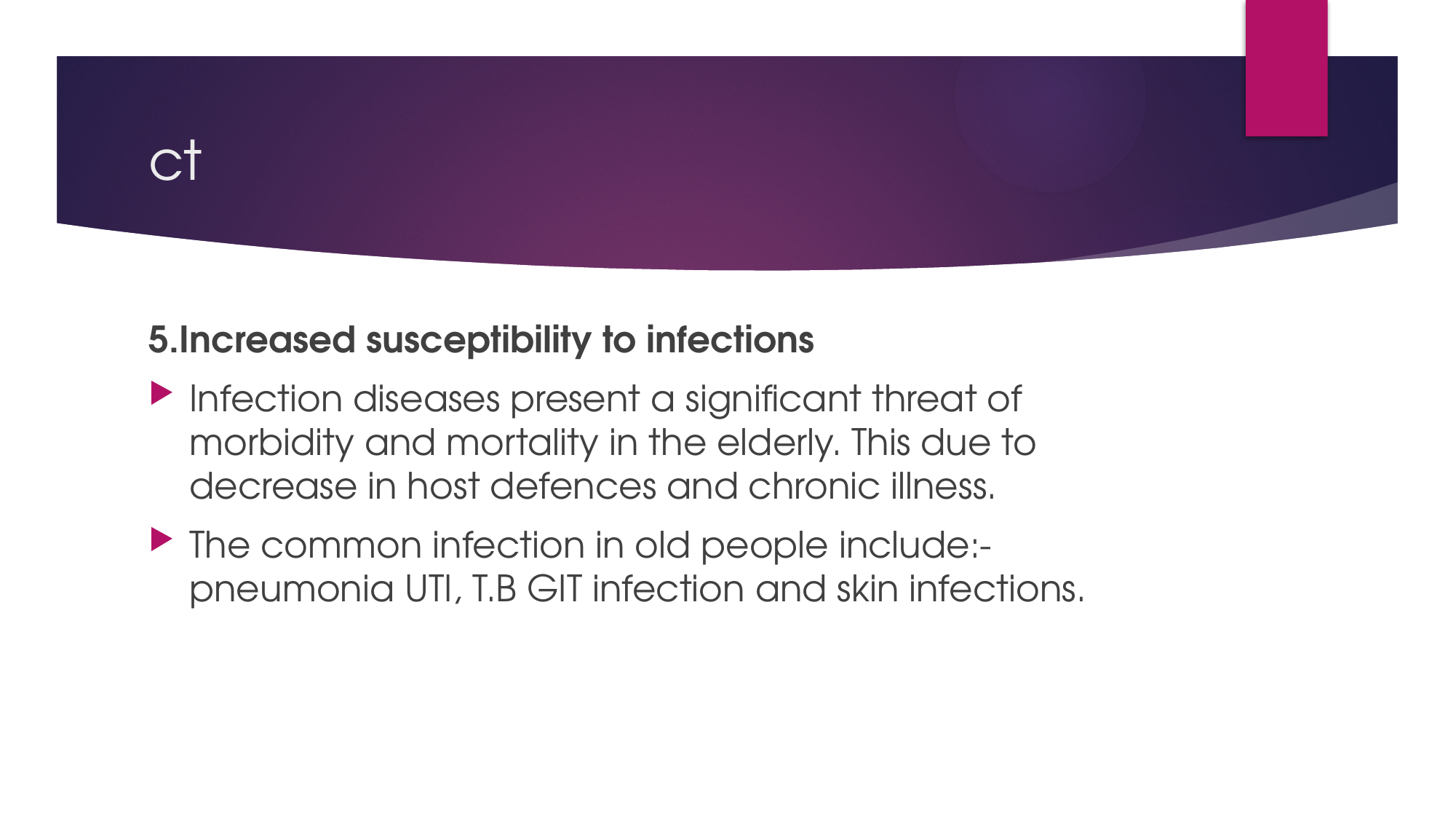

# ct
5.Increased susceptibility to infections
Infection diseases present a significant threat of morbidity and mortality in the elderly. This due to decrease in host defences and chronic illness.
The common infection in old people include:- pneumonia UTI, T.B GIT infection and skin infections.